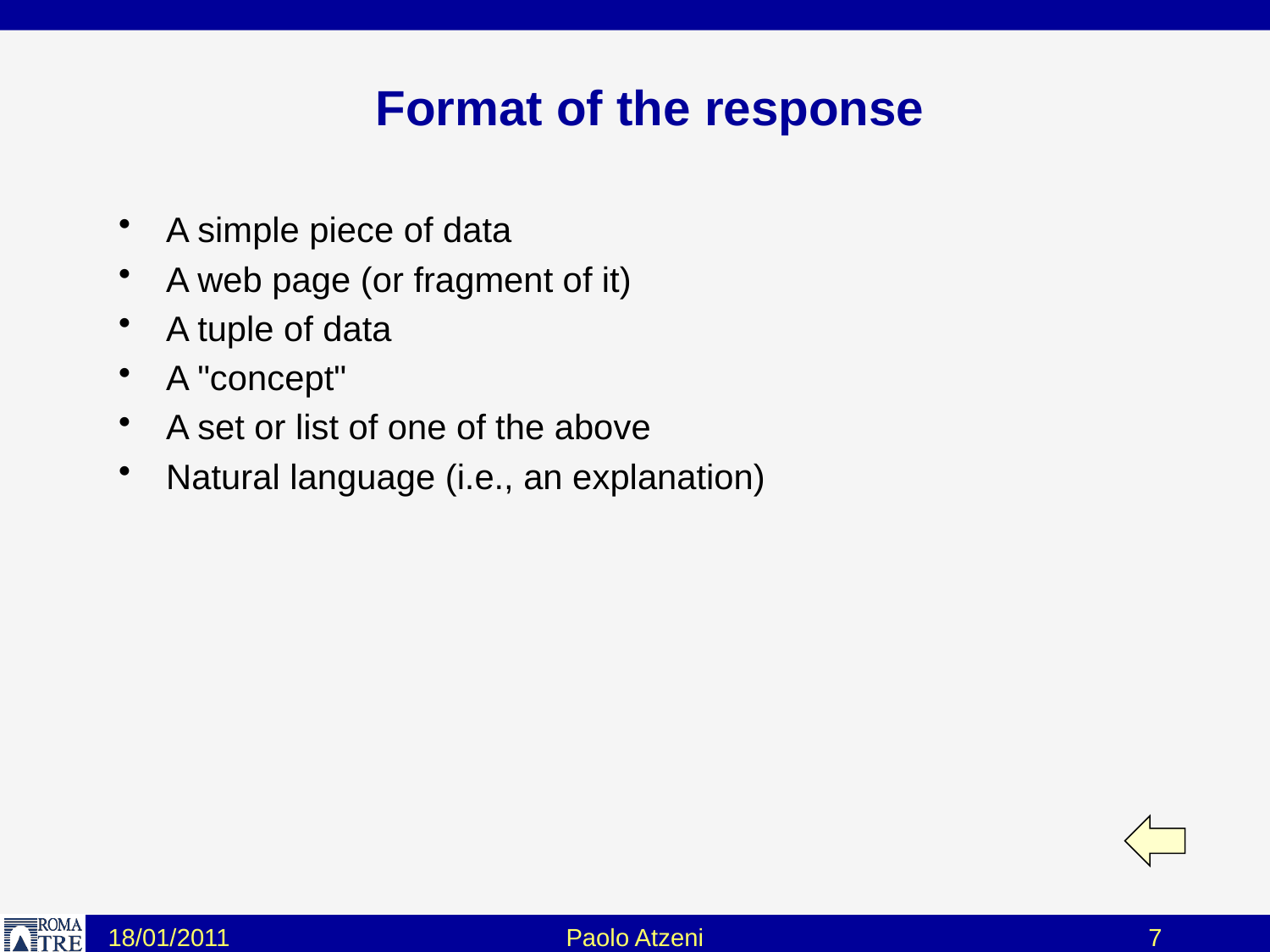

# Format of the response
A simple piece of data
A web page (or fragment of it)
A tuple of data
A "concept"
A set or list of one of the above
Natural language (i.e., an explanation)

18/01/2011
Paolo Atzeni
7